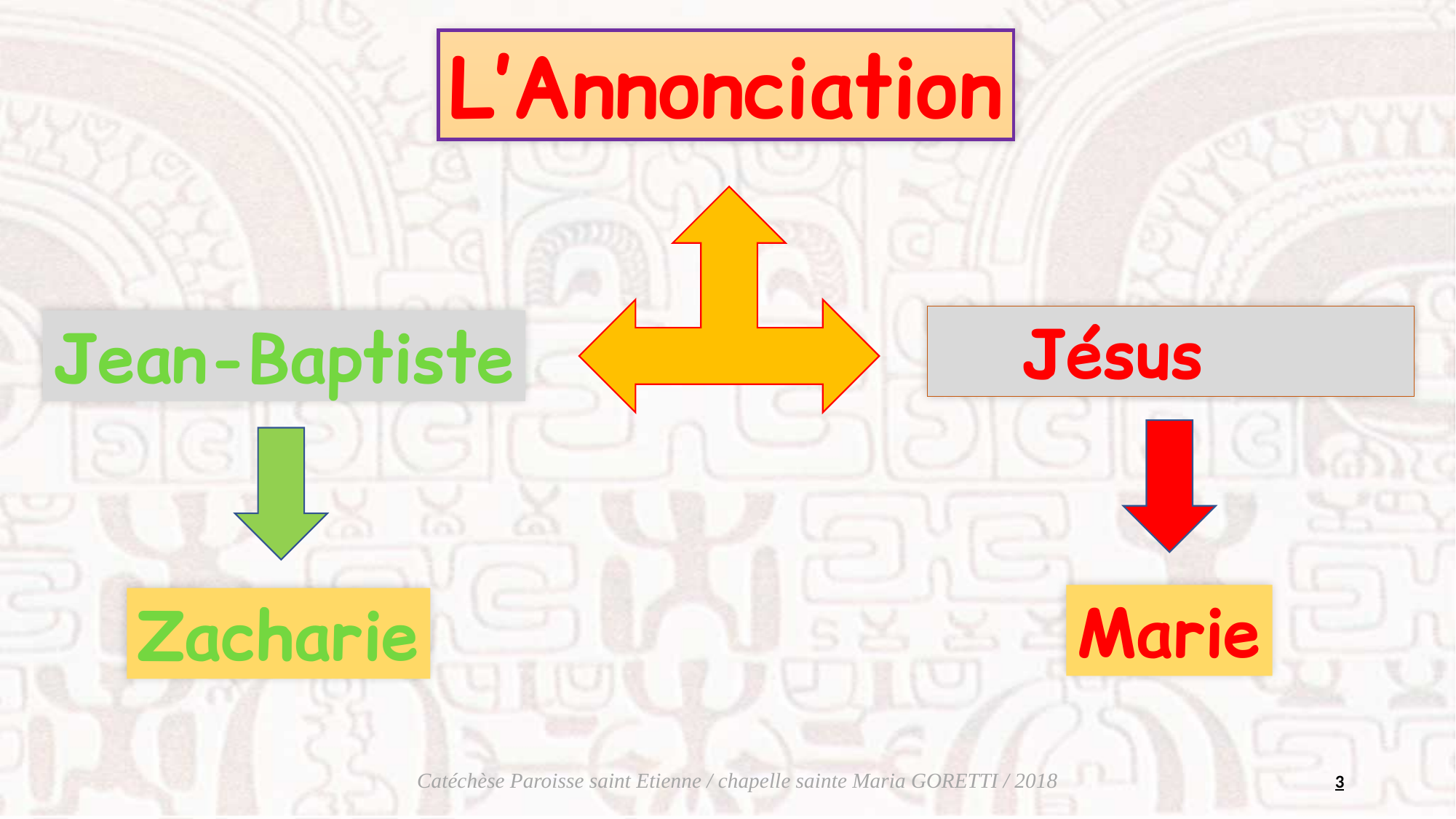

L’Annonciation

 Jésus
Jean-Baptiste

Marie
Zacharie
3
Catéchèse Paroisse saint Etienne / chapelle sainte Maria GORETTI / 2018